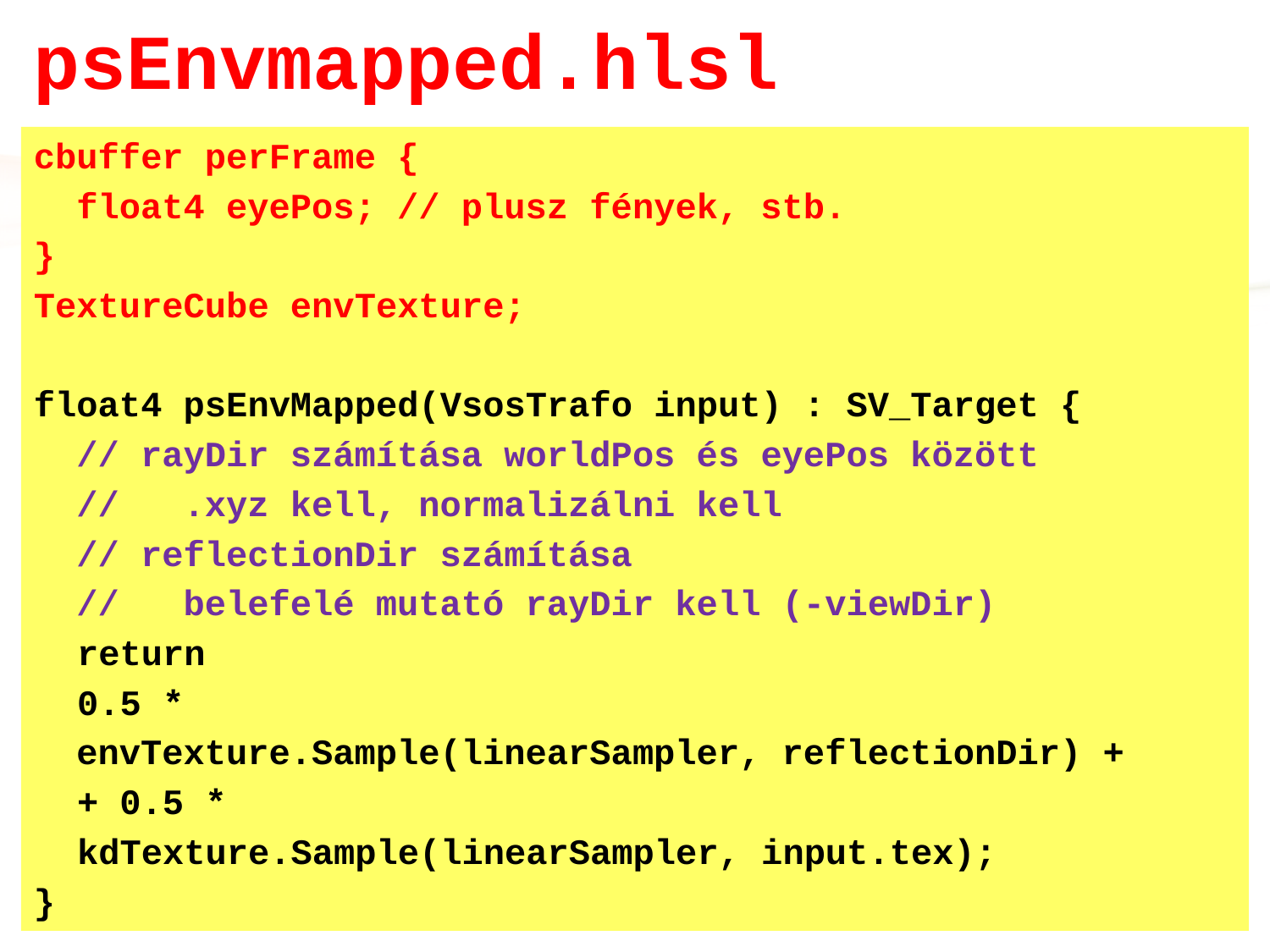

# psEnvmapped.hlsl
cbuffer perFrame {
  float4 eyePos; // plusz fények, stb.
}
TextureCube envTexture;

float4 psEnvMapped(VsosTrafo input) : SV_Target {
  // rayDir számítása worldPos és eyePos között
  //   .xyz kell, normalizálni kell
  // reflectionDir számítása
  //   belefelé mutató rayDir kell (-viewDir)
	return
		0.5 *
  envTexture.Sample(linearSampler, reflectionDir) +
		+ 0.5 *
	kdTexture.Sample(linearSampler, input.tex);
}